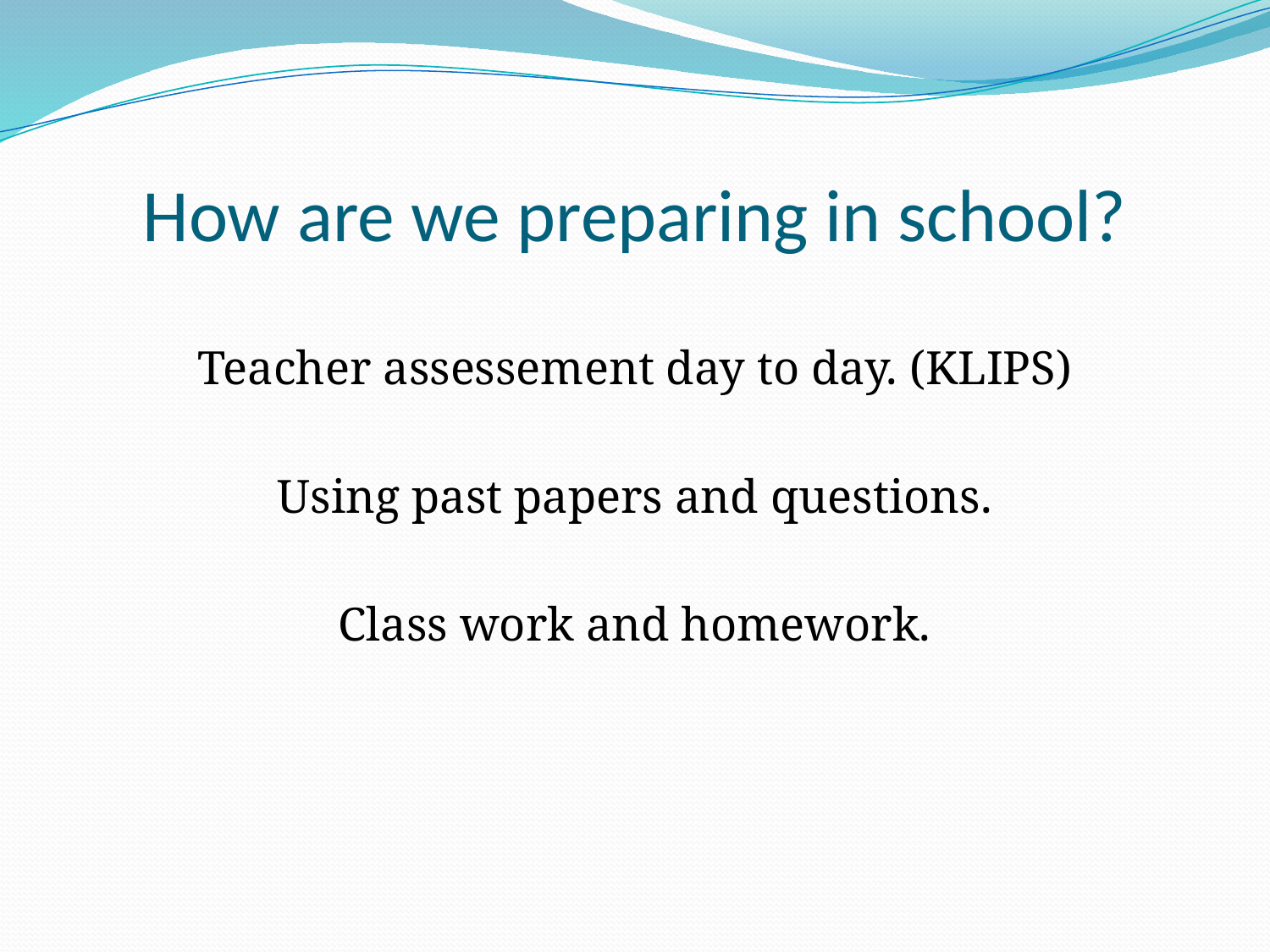

# How are we preparing in school?

Teacher assessement day to day. (KLIPS)

Using past papers and questions.

Class work and homework.